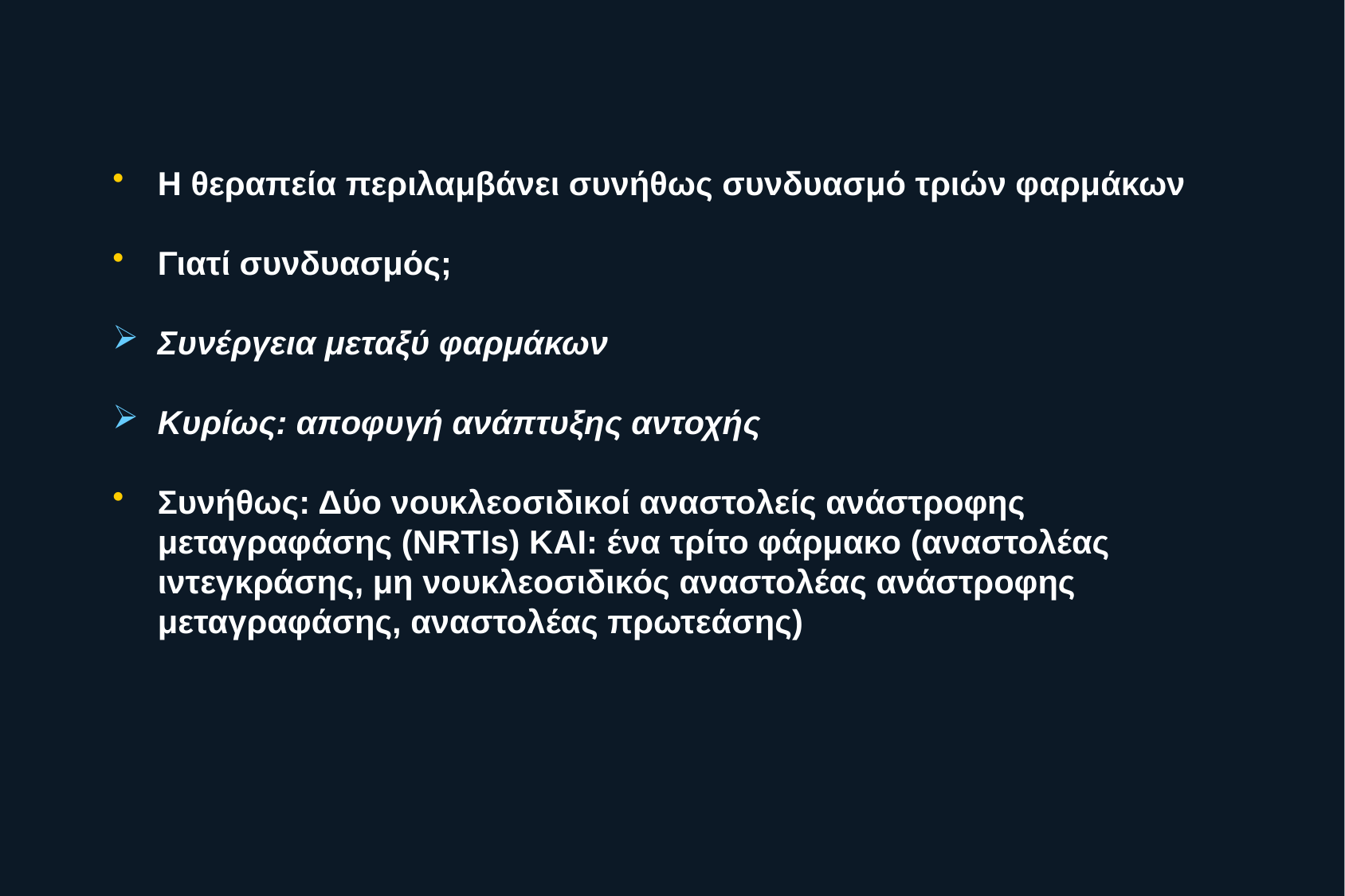

# Η θεραπεία περιλαμβάνει συνήθως συνδυασμό τριών φαρμάκων
Γιατί συνδυασμός;
Συνέργεια μεταξύ φαρμάκων
Κυρίως: αποφυγή ανάπτυξης αντοχής
Συνήθως: Δύο νουκλεοσιδικοί αναστολείς ανάστροφης μεταγραφάσης (NRTIs) ΚΑΙ: ένα τρίτο φάρμακο (αναστολέας ιντεγκράσης, μη νουκλεοσιδικός αναστολέας ανάστροφης μεταγραφάσης, αναστολέας πρωτεάσης)